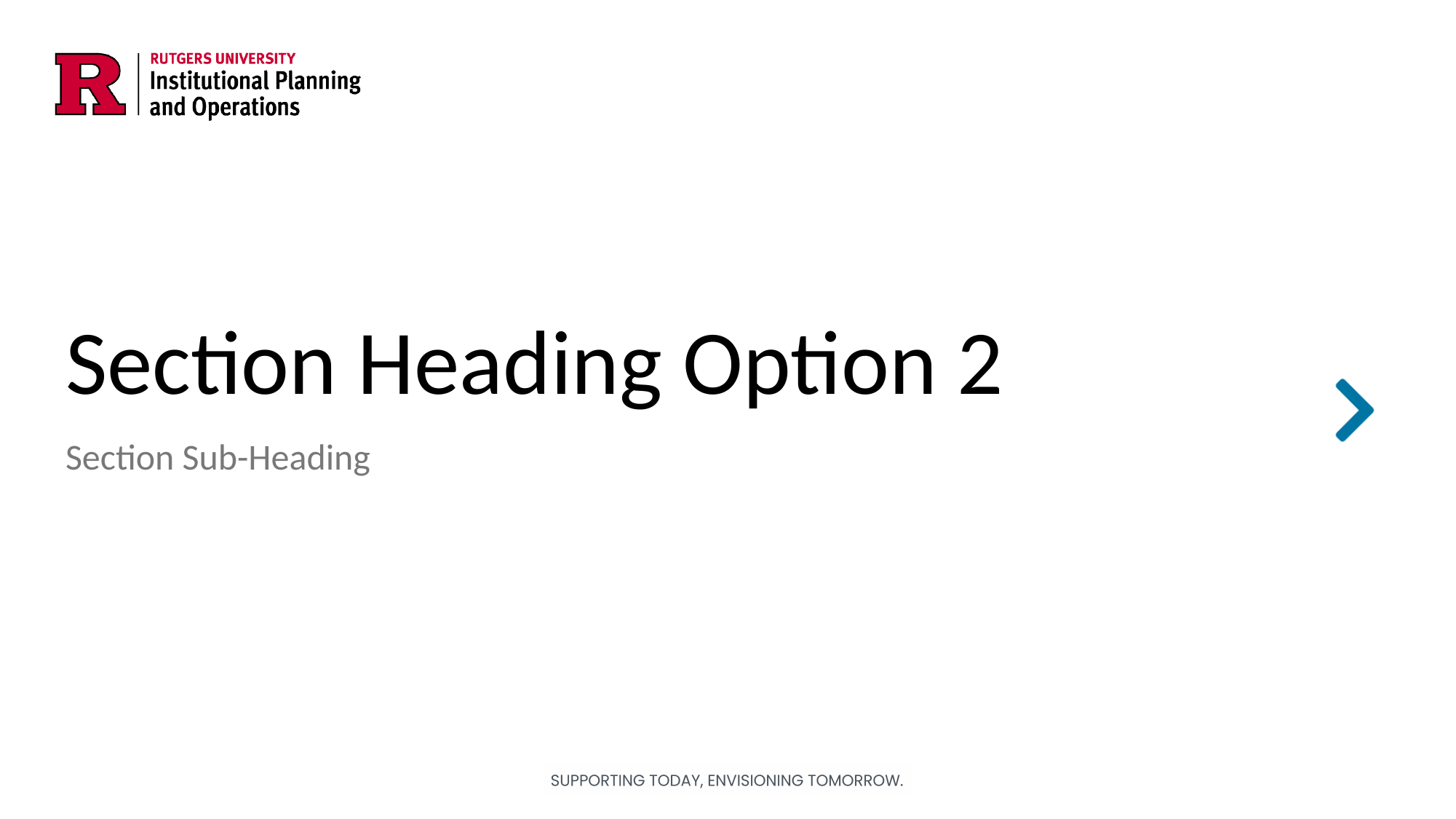

# Section Heading Option 2
Section Sub-Heading